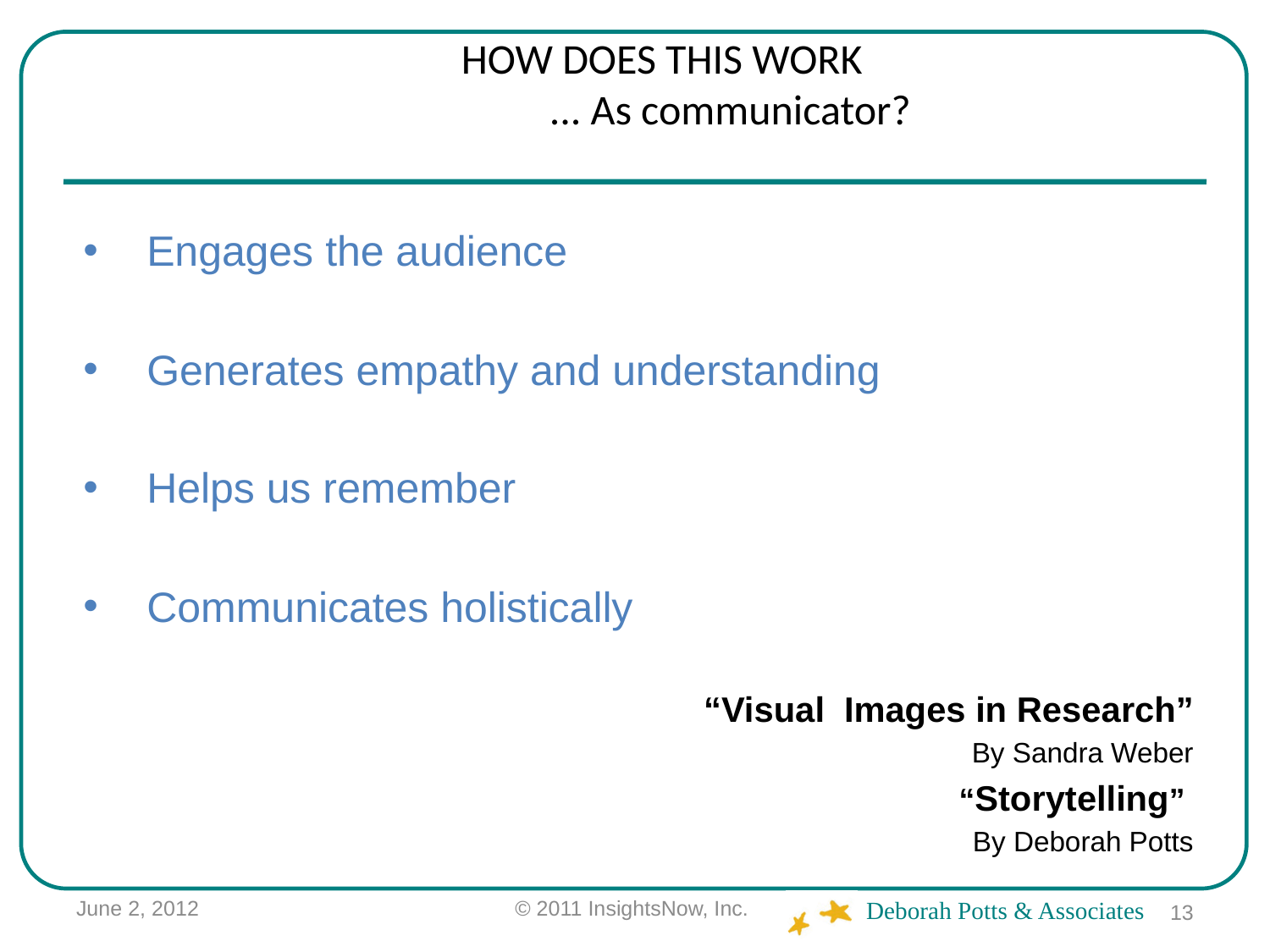

# HOW DOES THIS WORK ... As communicator?
Engages the audience

Generates empathy and understanding

Helps us remember

Communicates holistically

“Visual  Images in Research”
By Sandra Weber
“Storytelling”
By Deborah Potts

June 2, 2012
© 2011 InsightsNow, Inc.
13